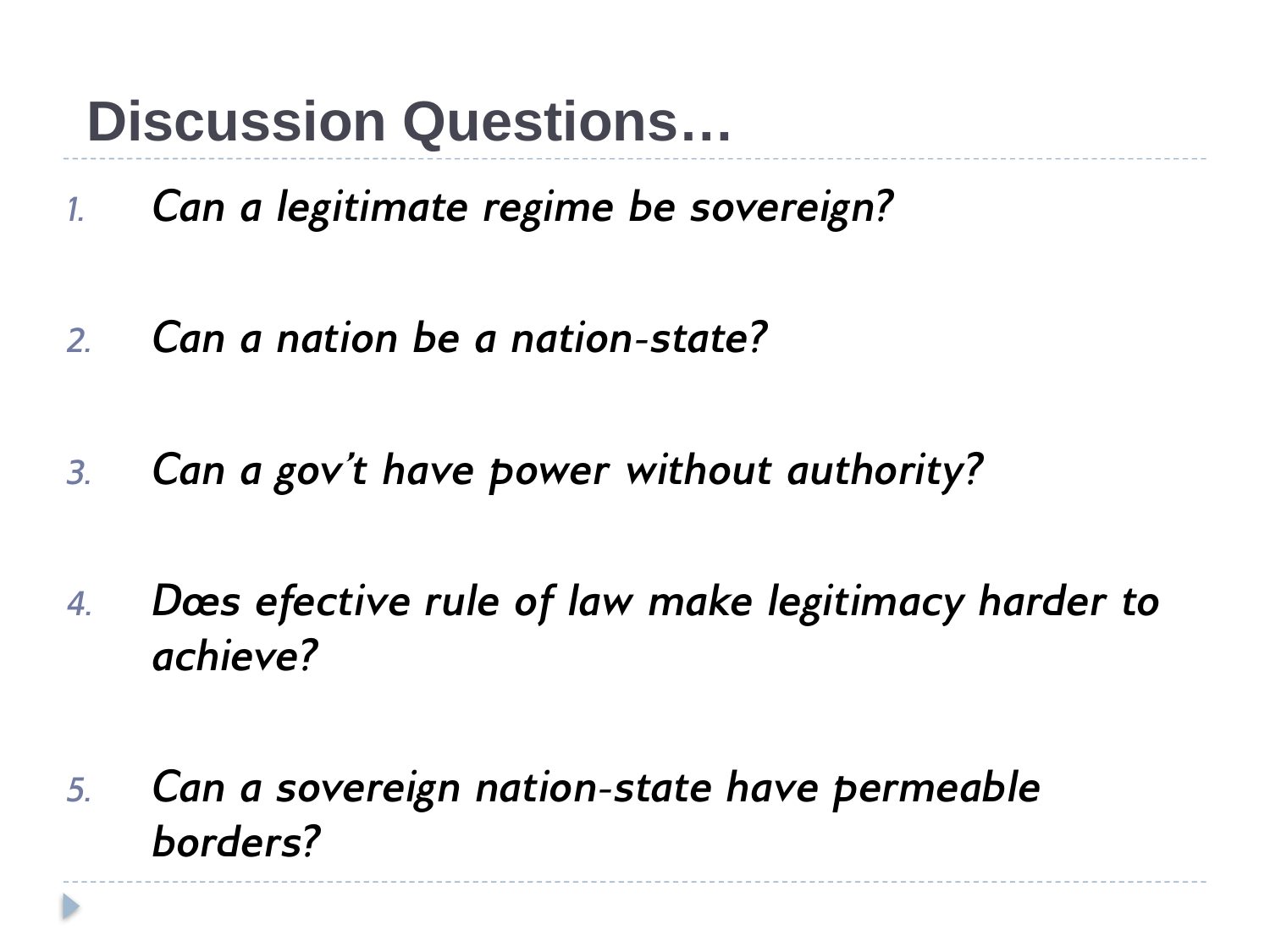

# Discussion Questions…
Can a legitimate regime be sovereign?

Can a nation be a nation-state?

Can a gov’t have power without authority?

Does efective rule of law make legitimacy harder to achieve?

Can a sovereign nation-state have permeable borders?